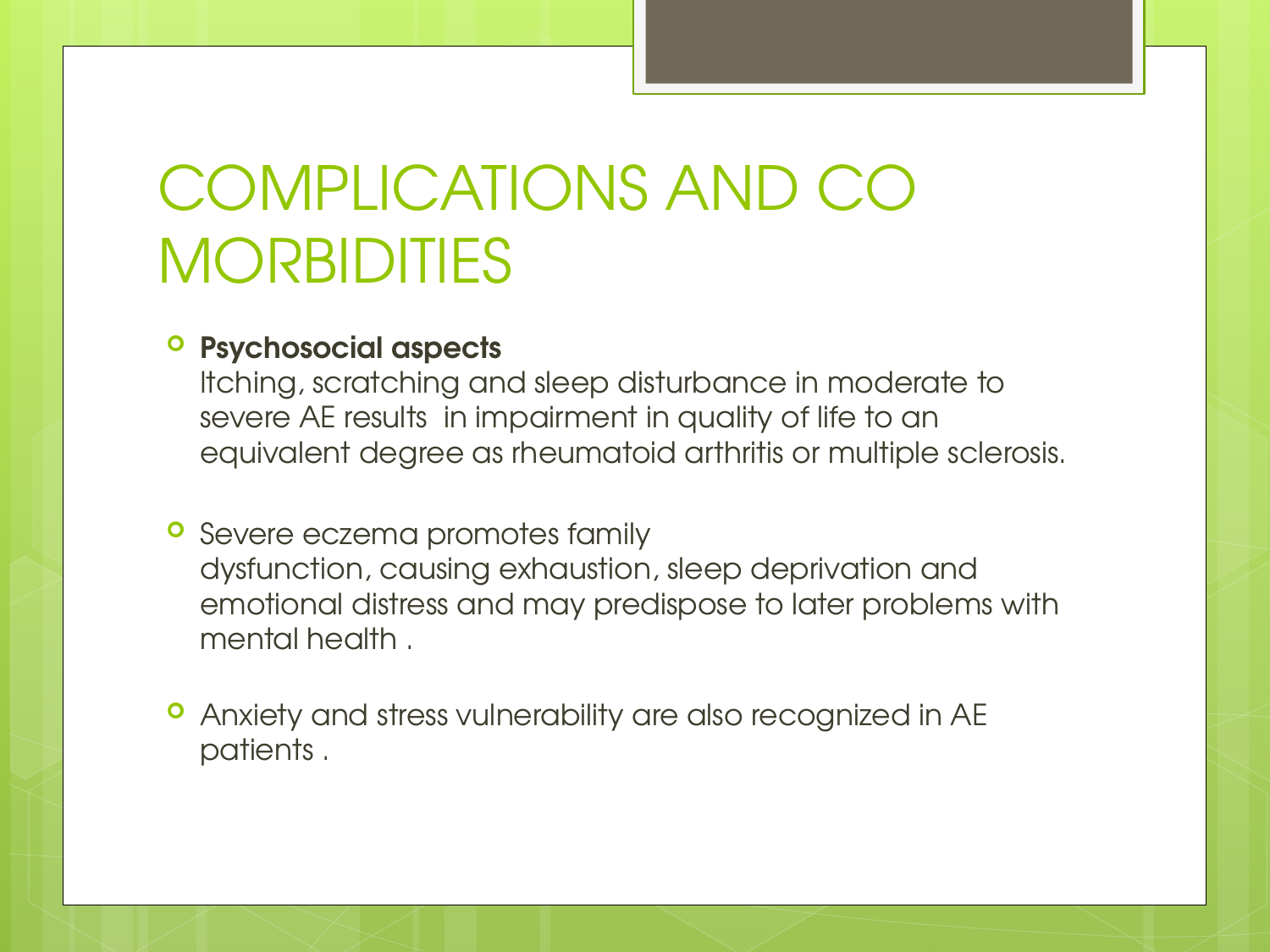

# COMPLICATIONS AND CO  MORBIDITIES
Psychosocial aspects
Itching, scratching and sleep disturbance in moderate to severe AE results  in impairment in quality of life to an equivalent degree as rheumatoid arthritis or multiple sclerosis.

Severe eczema promotes family
dysfunction, causing exhaustion, sleep deprivation and emotional distress and may predispose to later problems with mental health .
Anxiety and stress vulnerability are also recognized in AE patients .